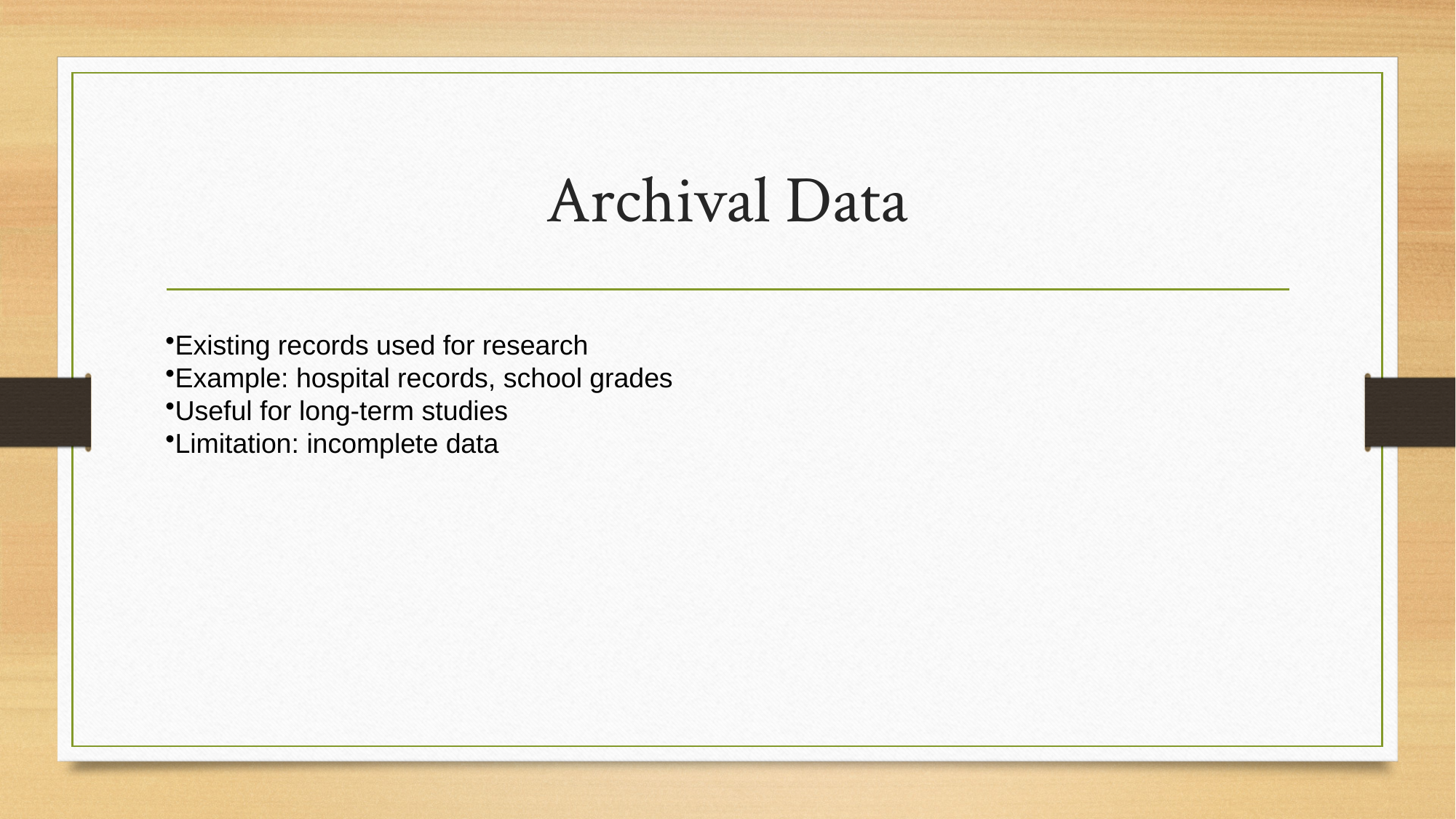

# Archival Data
Existing records used for research
Example: hospital records, school grades
Useful for long-term studies
Limitation: incomplete data